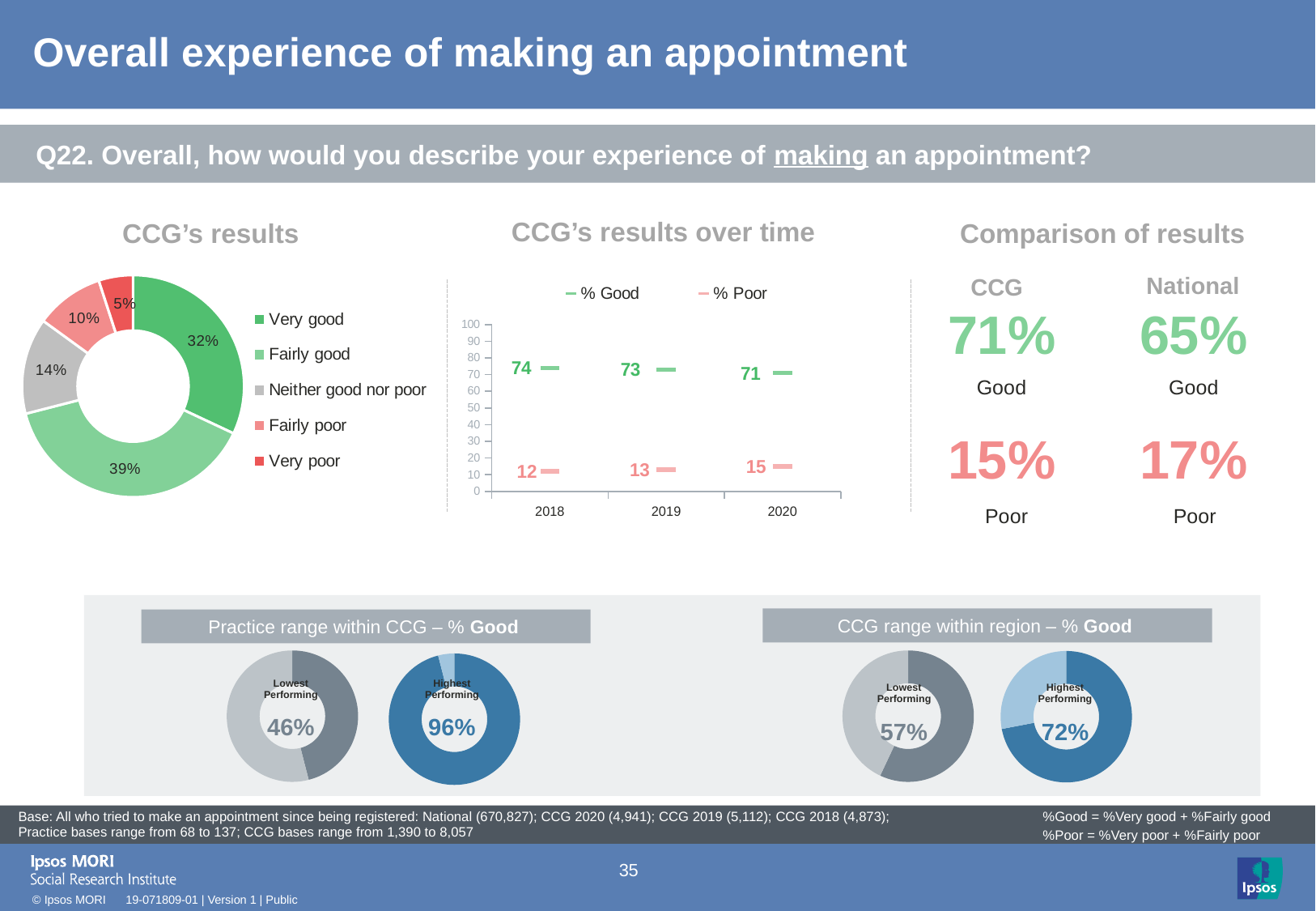

# Overall experience of making an appointment

[unsupported chart]

[unsupported chart]

### Chart: Ipsos Ribbon Rules

| Category |  |
|---|---|
Q22. Overall, how would you describe your experience of making an appointment?

### Chart

| Category | Sales |
|---|---|
| Very good | 32.0 |
| Fairly good | 39.0 |
| Neither good nor poor | 14.0 |
| Fairly poor | 10.0 |
| Very poor | 5.0 |
CCG’s results over time
CCG’s results
Comparison of results
National
CCG

### Chart

| Category | % Good | % Poor |
|---|---|---|
| 2018 | 74.0 | 12.0 |
| 2019 | 73.0 | 13.0 |
| 2020 | 71.0 | 15.0 |
| 65% |
| --- |
| 71% |
| --- |
|  |
| --- |
Good
Good

[unsupported chart]

| 15% |
| --- |
| 17% |
| --- |
Poor
Poor

CCG range within region – % Good
Practice range within CCG – % Good

[unsupported chart]

[unsupported chart]

### Chart

| Category | Sales |
|---|---|
| 1st Qtr | 96.0 |
| 2nd Qtr | 4.0 |

### Chart

| Category | Sales |
|---|---|
| 1st Qtr | 46.0 |
| 2nd Qtr | 54.0 |

### Chart

| Category | Sales |
|---|---|
| 1st Qtr | 57.0 |
| 2nd Qtr | 43.0 |

### Chart

| Category | Sales |
|---|---|
| 1st Qtr | 72.0 |
| 2nd Qtr | 28.0 |
| Lowest Performing |  | Highest Performing |
| --- | --- | --- |
| 46% |  | 96% |
| Lowest Performing |  | Highest Performing |
| --- | --- | --- |
| 57% |  | 72% |

[unsupported chart]

| Base: All who tried to make an appointment since being registered: National (670,827); CCG 2020 (4,941); CCG 2019 (5,112); CCG 2018 (4,873); Practice bases range from 68 to 137; CCG bases range from 1,390 to 8,057 |
| --- |
%Good = %Very good + %Fairly good
%Poor = %Very poor + %Fairly poor